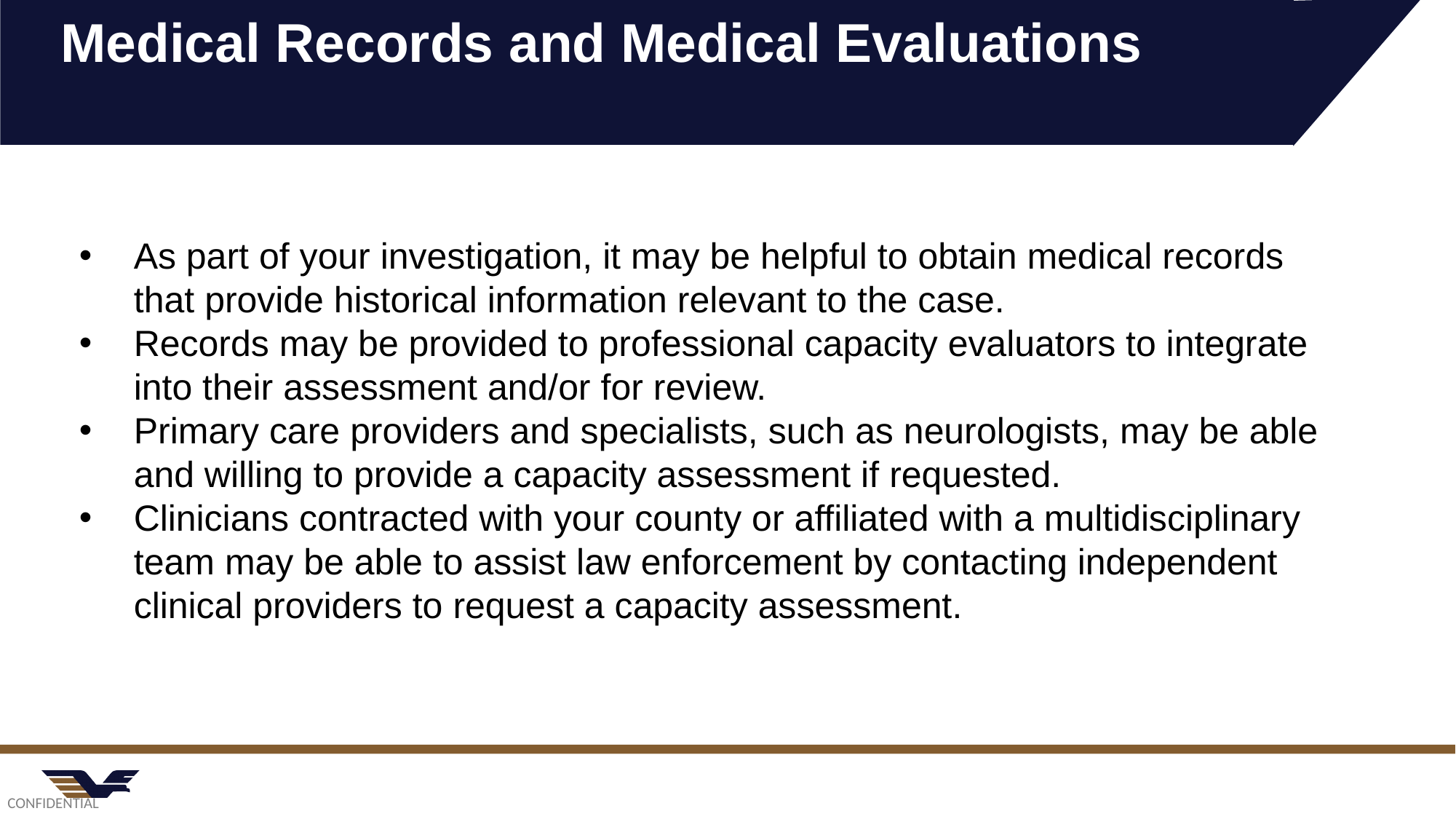

Medical Records and Medical Evaluations
As part of your investigation, it may be helpful to obtain medical records that provide historical information relevant to the case.
Records may be provided to professional capacity evaluators to integrate into their assessment and/or for review.
Primary care providers and specialists, such as neurologists, may be able and willing to provide a capacity assessment if requested.
Clinicians contracted with your county or affiliated with a multidisciplinary team may be able to assist law enforcement by contacting independent clinical providers to request a capacity assessment.